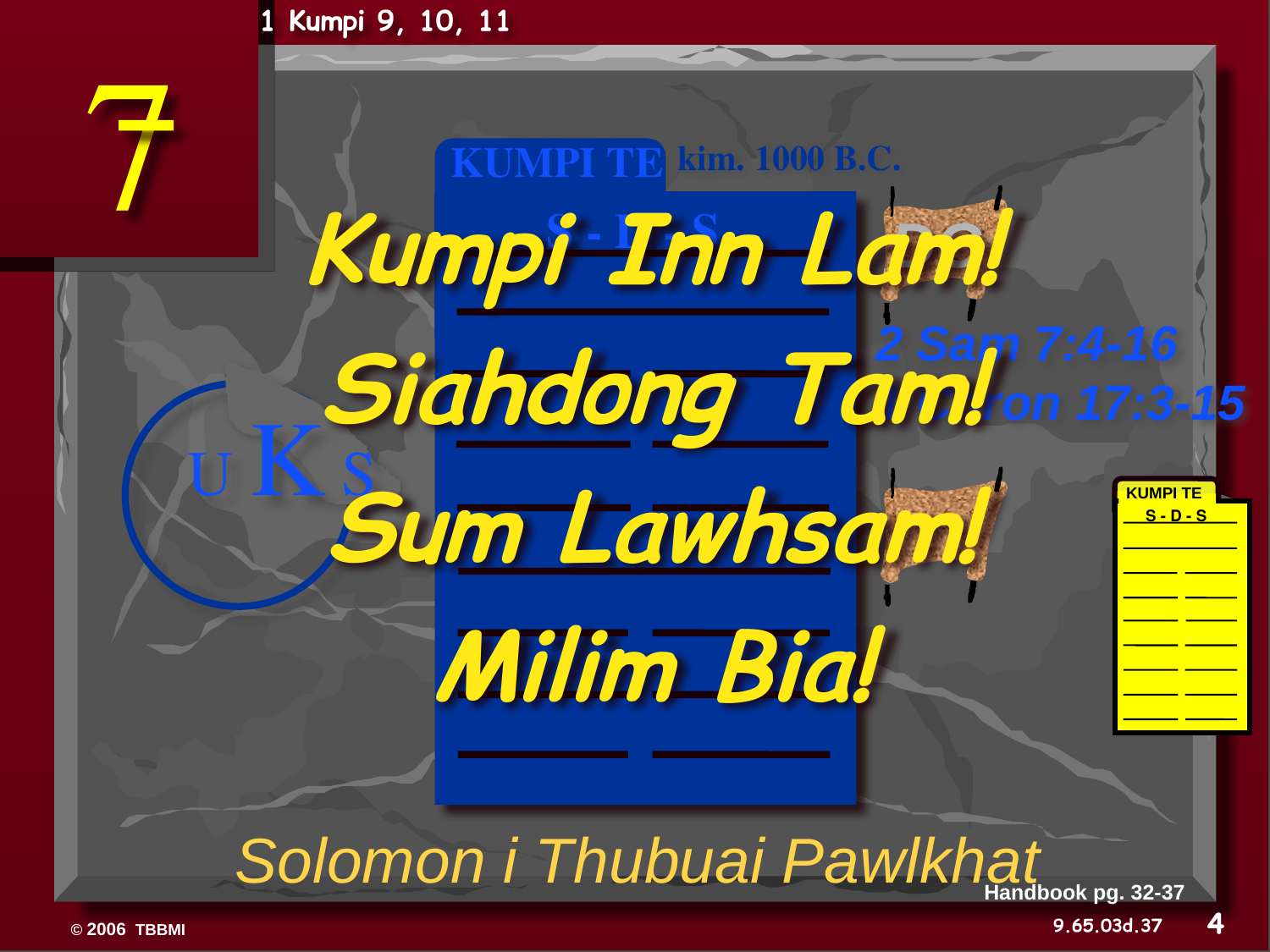

1 Kumpi 9, 10, 11

7

 KUMPI TE
kim. 1000 B.C.

S - D - S
DC
Kumpi Inn Lam!
Siahdong Tam!
Sum Lawhsam!
Milim Bia!

2 Sam 7:4-16
1 Chron 17:3-15

U K S

KUMPI TE

S - D - S

Solomon i Thubuai Pawlkhat
Handbook pg. 32-37
4
37